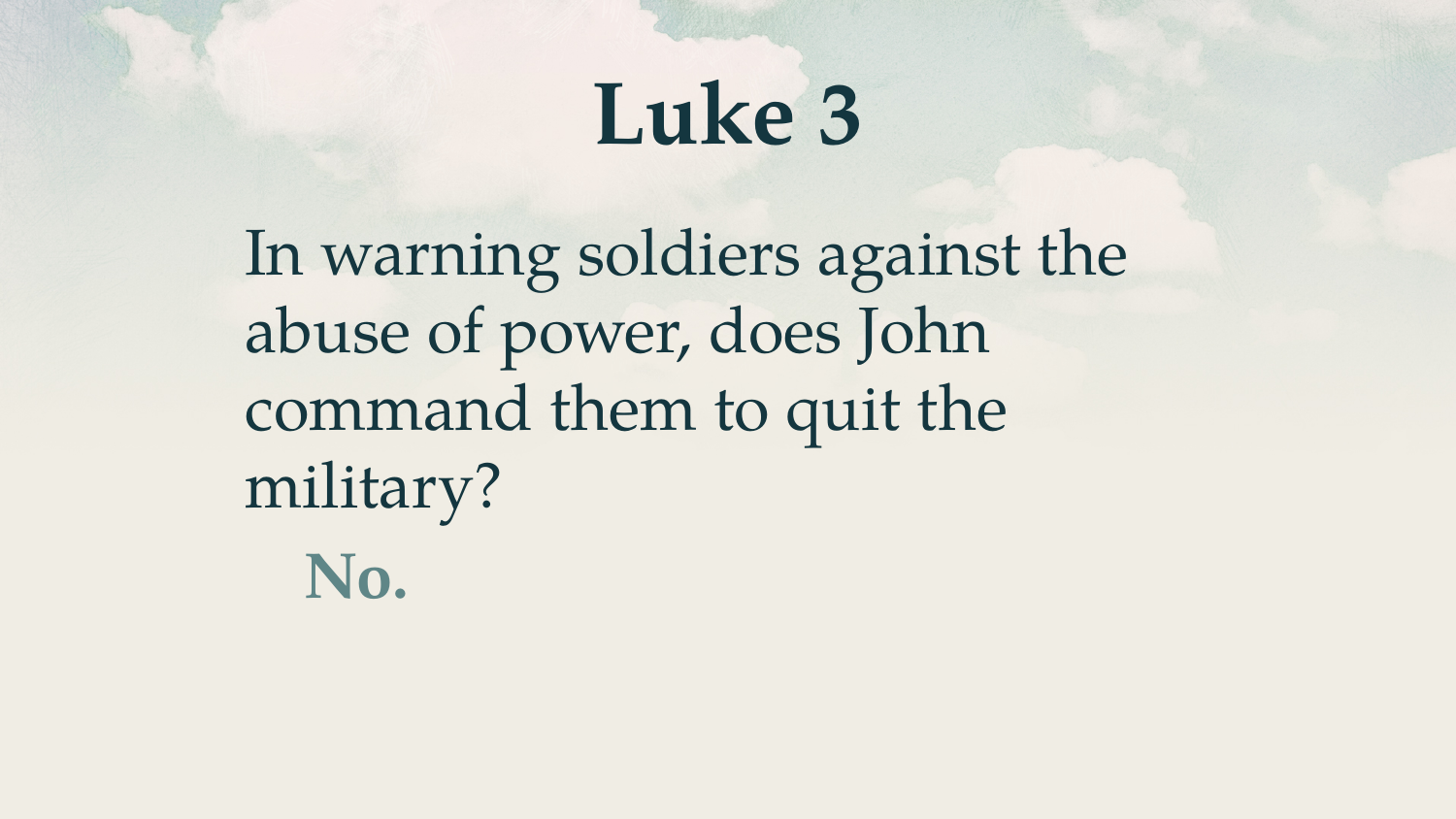

# Luke 3
In warning soldiers against the abuse of power, does John command them to quit the military?
No.